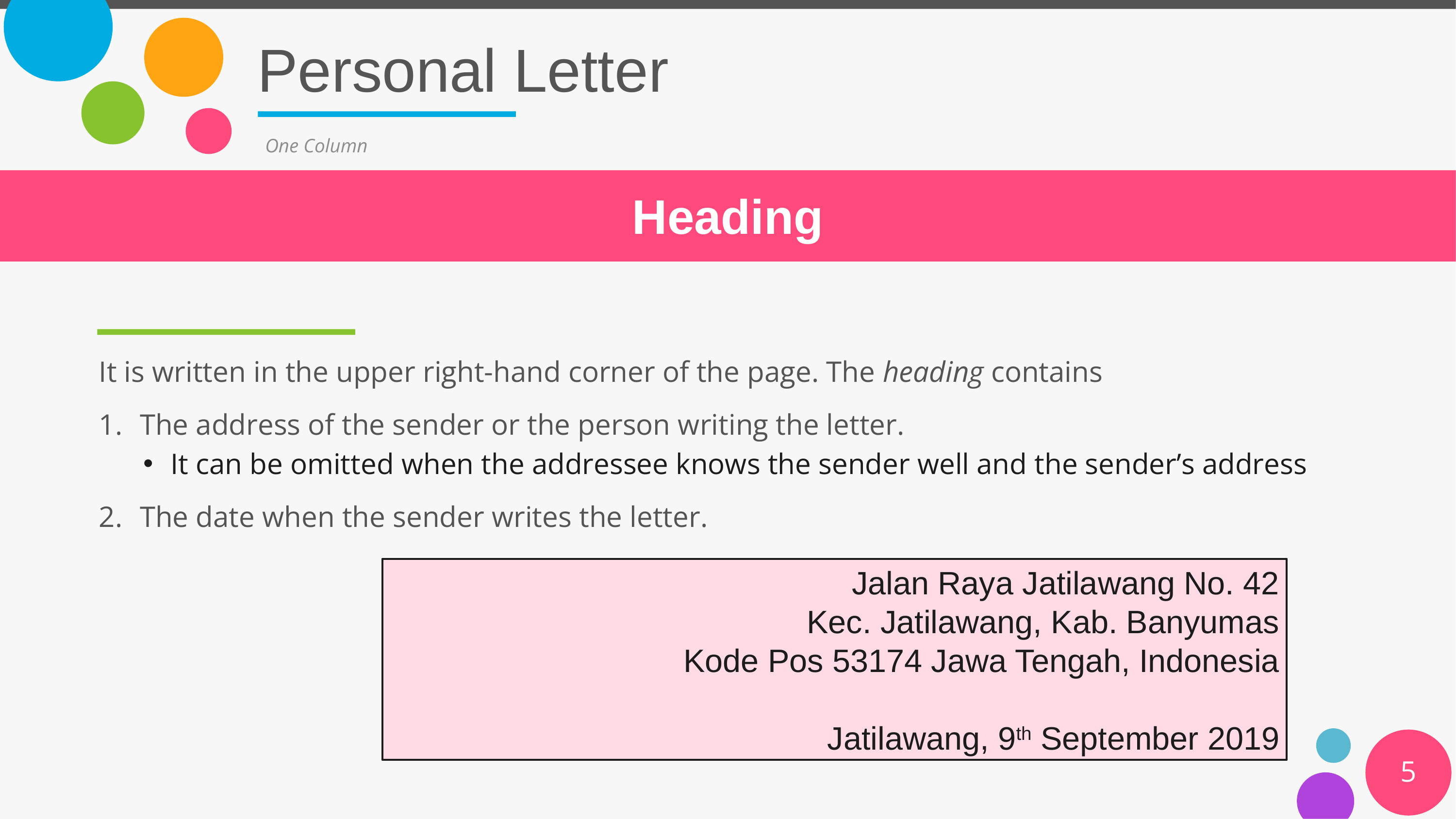

# Personal Letter
One Column

Heading
It is written in the upper right-hand corner of the page. The heading contains
The address of the sender or the person writing the letter.
It can be omitted when the addressee knows the sender well and the sender’s address
The date when the sender writes the letter.
Jalan Raya Jatilawang No. 42
Kec. Jatilawang, Kab. Banyumas
Kode Pos 53174 Jawa Tengah, Indonesia

Jatilawang, 9th September 2019
5